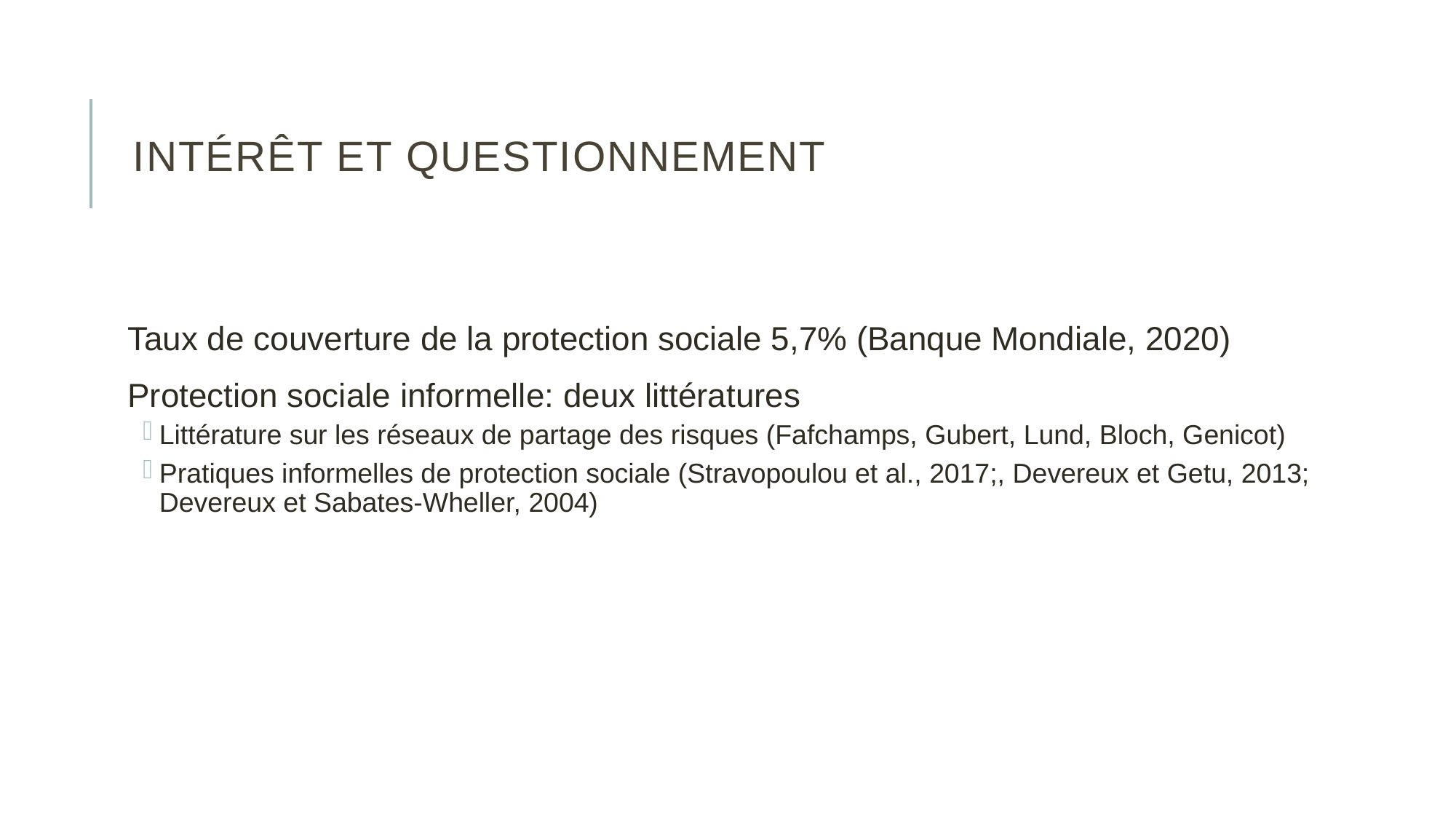

# Intérêt et questionnement
Taux de couverture de la protection sociale 5,7% (Banque Mondiale, 2020)
Protection sociale informelle: deux littératures
Littérature sur les réseaux de partage des risques (Fafchamps, Gubert, Lund, Bloch, Genicot)
Pratiques informelles de protection sociale (Stravopoulou et al., 2017;, Devereux et Getu, 2013; Devereux et Sabates-Wheller, 2004)